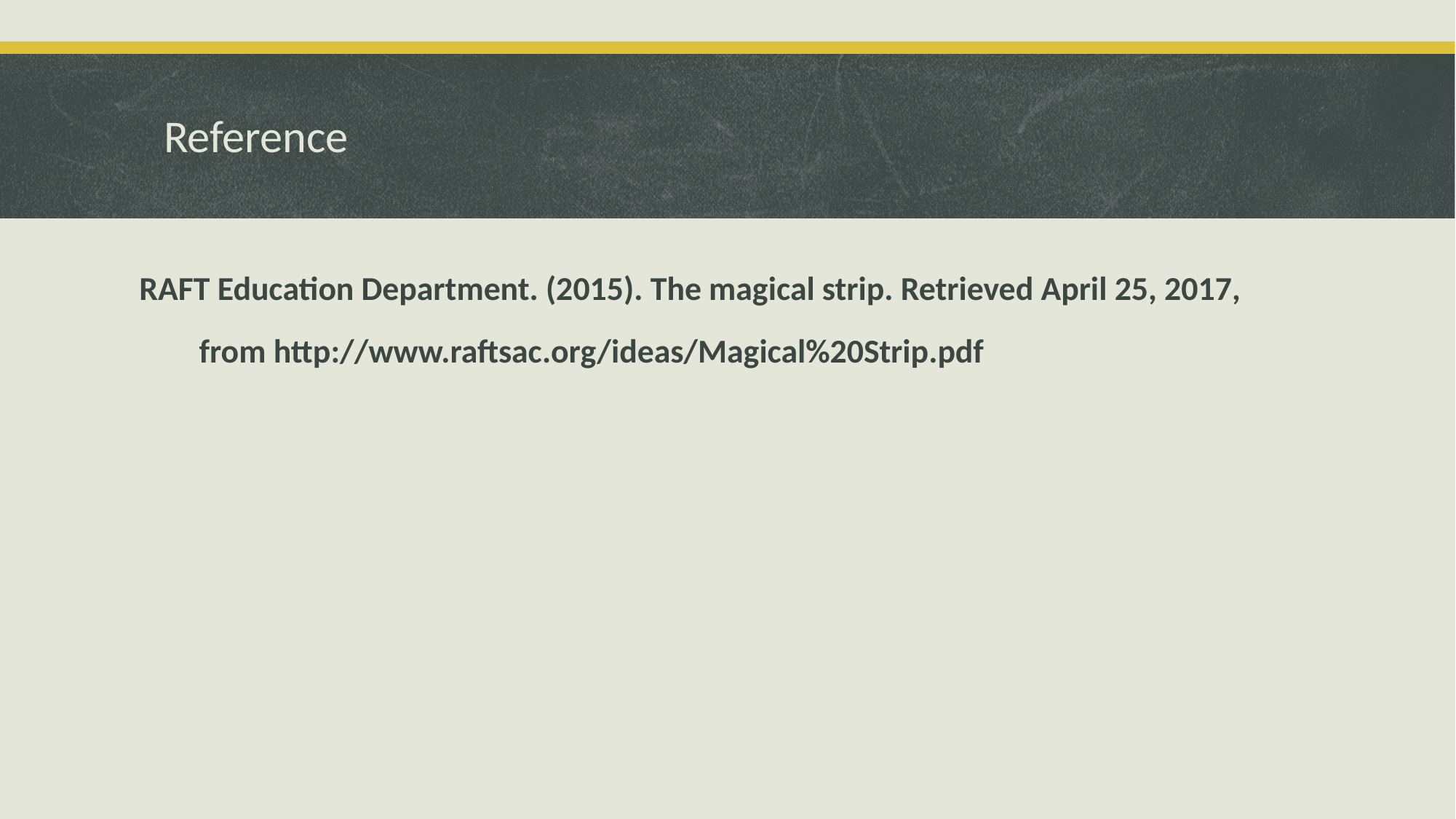

# Reference
RAFT Education Department. (2015). The magical strip. Retrieved April 25, 2017,
        from http://www.raftsac.org/ideas/Magical%20Strip.pdf